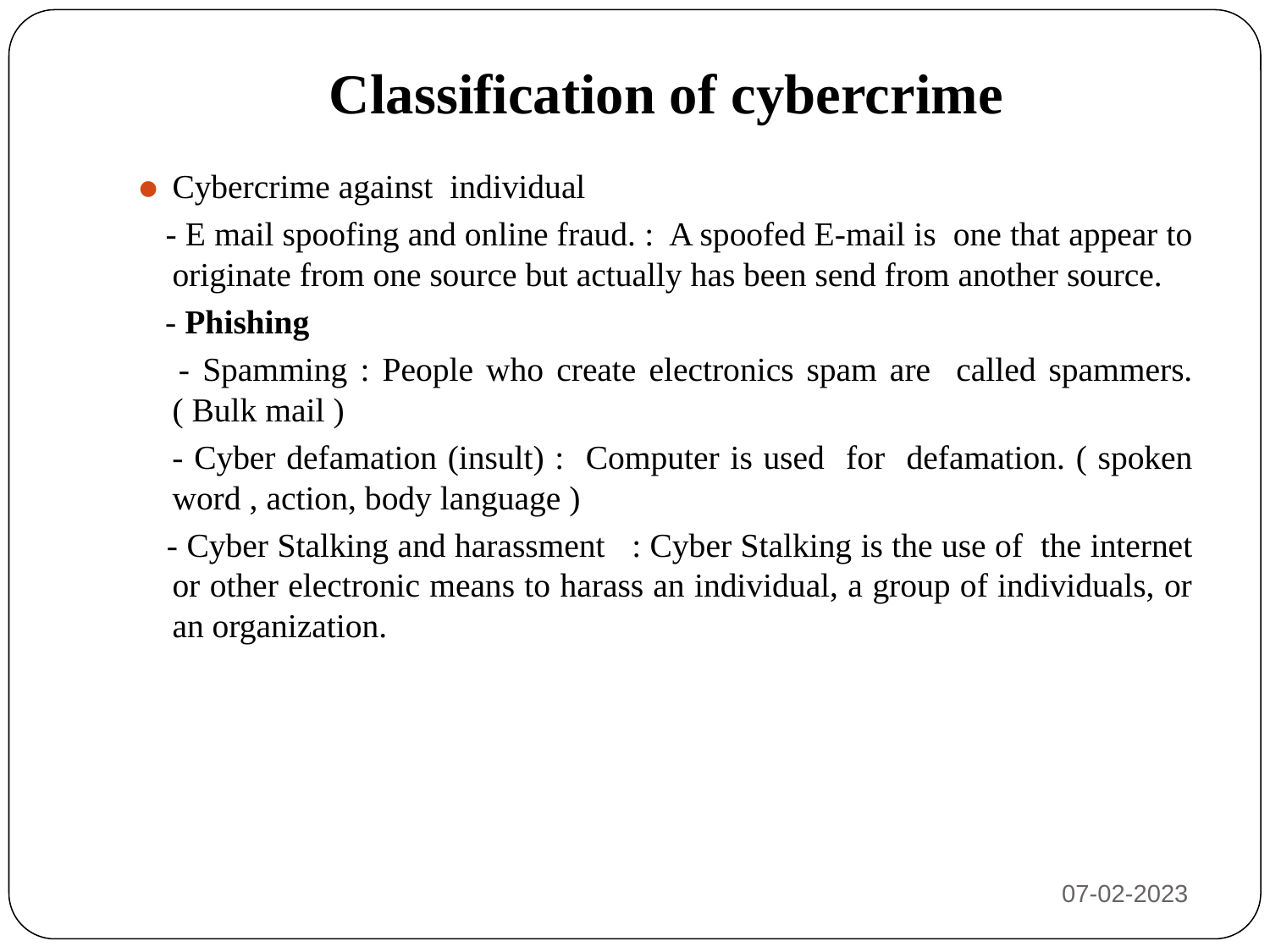

# Classification of cybercrime
Cybercrime against  individual
   - E mail spoofing and online fraud. :  A spoofed E-mail is  one that appear to originate from one source but actually has been send from another source.
   - Phishing
   - Spamming : People who create electronics spam are  called spammers. ( Bulk mail )
   - Cyber defamation (insult) :  Computer is used  for  defamation. ( spoken word , action, body language )
   - Cyber Stalking and harassment   : Cyber Stalking is the use of  the internet or other electronic means to harass an individual, a group of individuals, or an organization.

07-02-2023